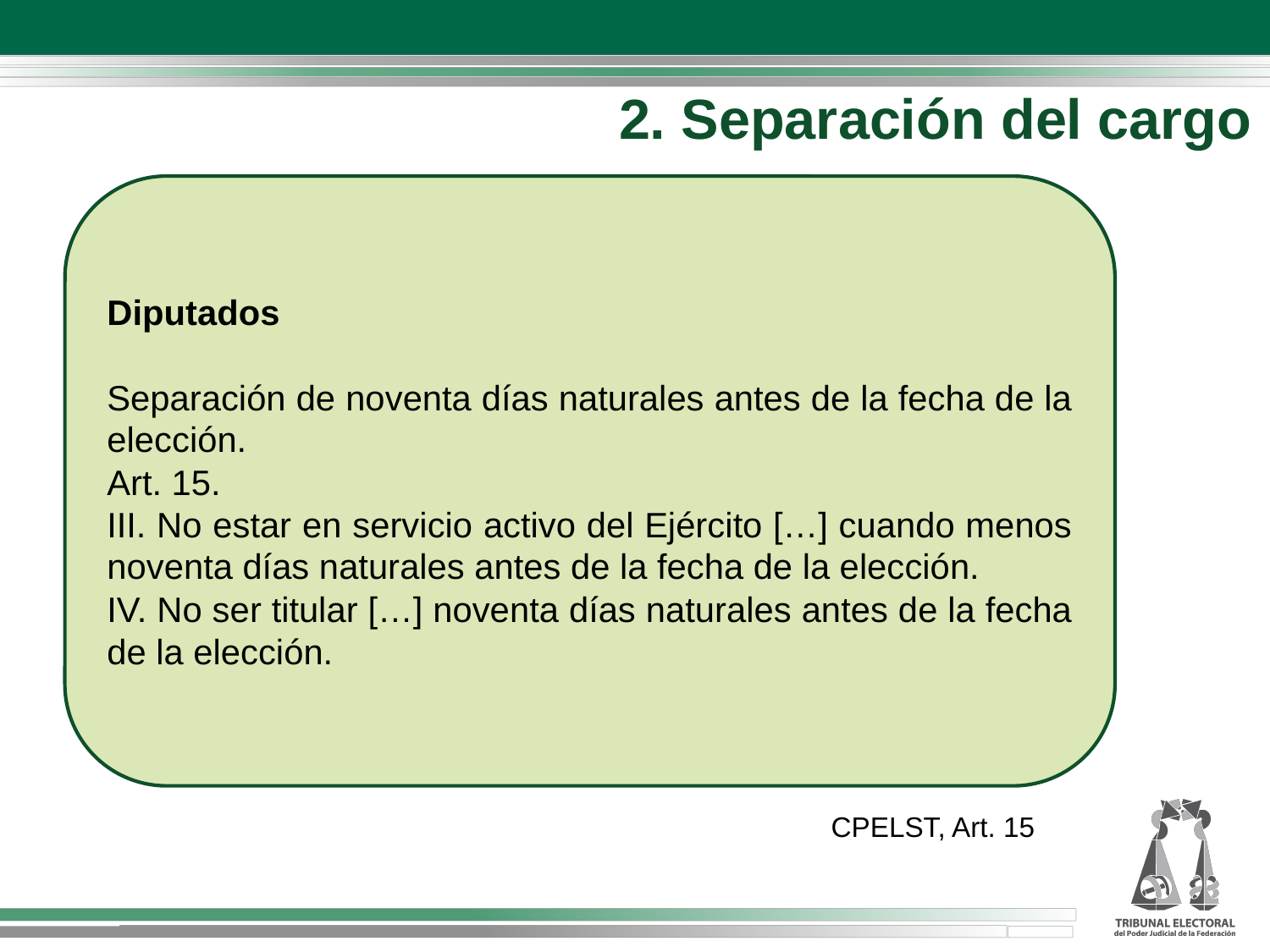

2. Separación del cargo
Diputados

Separación de noventa días naturales antes de la fecha de la elección.
Art. 15.
III. No estar en servicio activo del Ejército […] cuando menos noventa días naturales antes de la fecha de la elección.
IV. No ser titular […] noventa días naturales antes de la fecha de la elección.
CPELST, Art. 15